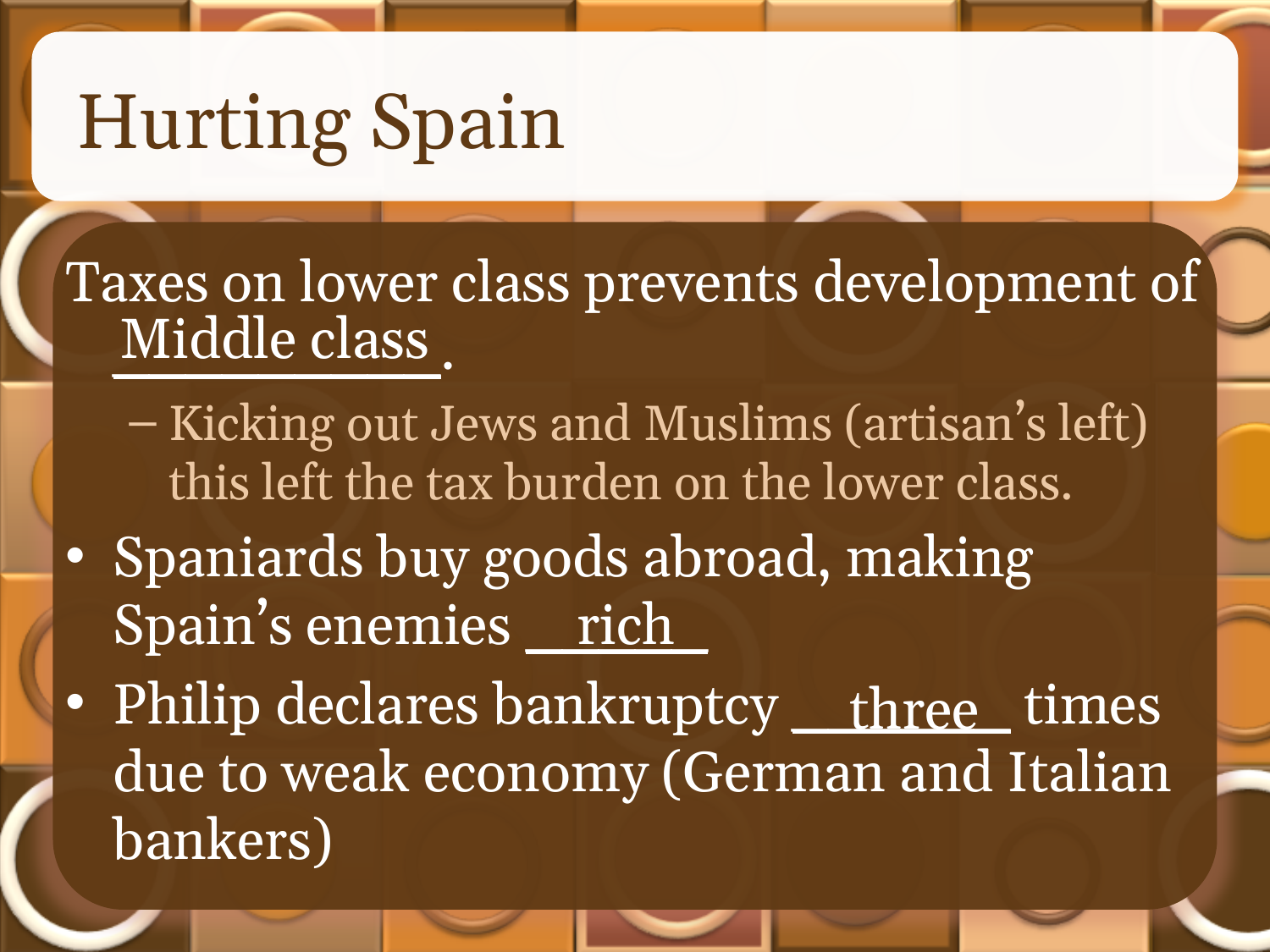

# Hurting Spain
Taxes on lower class prevents development of _________.
Kicking out Jews and Muslims (artisan’s left) this left the tax burden on the lower class.
Spaniards buy goods abroad, making Spain’s enemies _____
Philip declares bankruptcy ______ times due to weak economy (German and Italian bankers)

Middle class
 rich
three